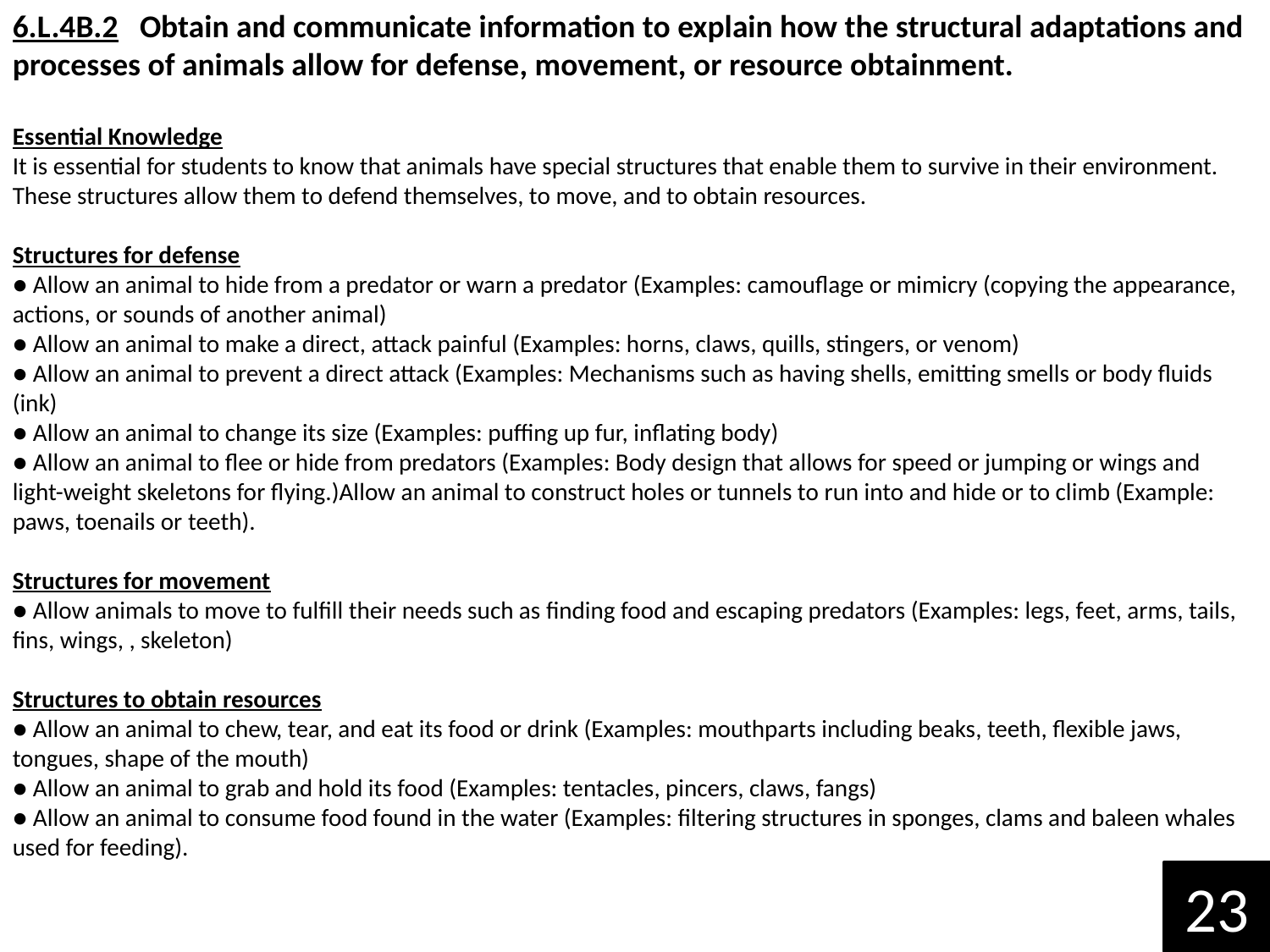

6.L.4B.2   Obtain and communicate information to explain how the structural adaptations and processes of animals allow for defense, movement, or resource obtainment.
Essential Knowledge
It is essential for students to know that animals have special structures that enable them to survive in their environment. These structures allow them to defend themselves, to move, and to obtain resources.
Structures for defense
● Allow an animal to hide from a predator or warn a predator (Examples: camouflage or mimicry (copying the appearance, actions, or sounds of another animal)
● Allow an animal to make a direct, attack painful (Examples: horns, claws, quills, stingers, or venom)
● Allow an animal to prevent a direct attack (Examples: Mechanisms such as having shells, emitting smells or body fluids (ink)
● Allow an animal to change its size (Examples: puffing up fur, inflating body)
● Allow an animal to flee or hide from predators (Examples: Body design that allows for speed or jumping or wings and light-weight skeletons for flying.)Allow an animal to construct holes or tunnels to run into and hide or to climb (Example: paws, toenails or teeth).
Structures for movement
● Allow animals to move to fulfill their needs such as finding food and escaping predators (Examples: legs, feet, arms, tails, fins, wings, , skeleton)
Structures to obtain resources
● Allow an animal to chew, tear, and eat its food or drink (Examples: mouthparts including beaks, teeth, flexible jaws, tongues, shape of the mouth)
● Allow an animal to grab and hold its food (Examples: tentacles, pincers, claws, fangs)
● Allow an animal to consume food found in the water (Examples: filtering structures in sponges, clams and baleen whales used for feeding).
23